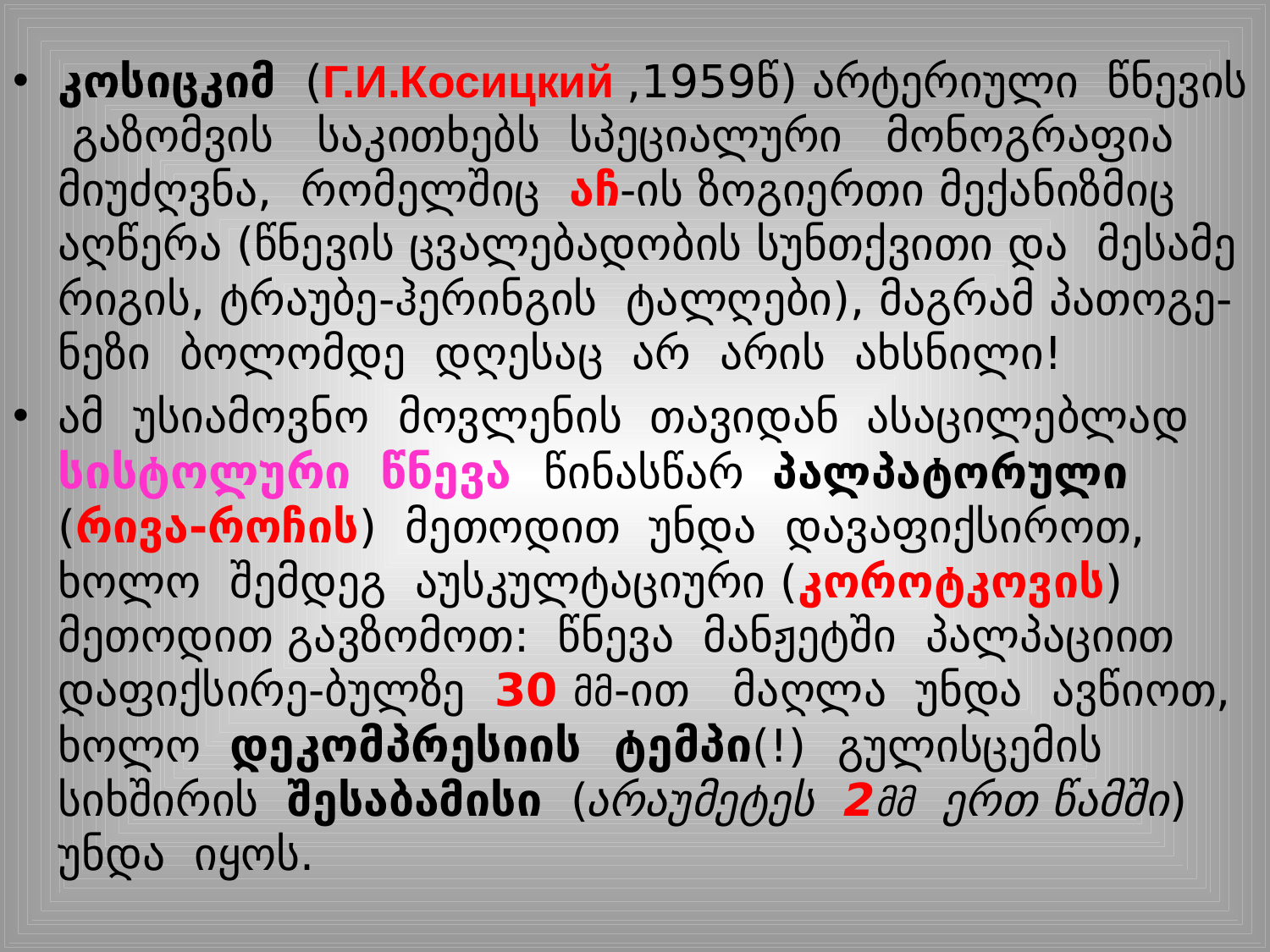

კოსიცკიმ  (Г.И.Косицкий ,1959წ) არტერიული  წნევის  გაზომვის   საკითხებს  სპეციალური   მონოგრაფია  მიუძღვნა,  რომელშიც  აჩ-ის ზოგიერთი მექანიზმიც  აღწერა (წნევის ცვალებადობის სუნთქვითი და  მესამე რიგის, ტრაუბე-ჰერინგის  ტალღები), მაგრამ პათოგე-ნეზი  ბოლომდე  დღესაც  არ  არის  ახსნილი!
ამ  უსიამოვნო  მოვლენის  თავიდან  ასაცილებლად  სისტოლური  წნევა  წინასწარ  პალპატორული (რივა-როჩის)  მეთოდით  უნდა  დავაფიქსიროთ,  ხოლო  შემდეგ  აუსკულტაციური (კოროტკოვის) მეთოდით გავზომოთ:  წნევა  მანჟეტში  პალპაციით  დაფიქსირე-ბულზე  30 მმ-ით   მაღლა  უნდა  ავწიოთ,  ხოლო  დეკომპრესიის  ტემპი(!)  გულისცემის  სიხშირის  შესაბამისი  (არაუმეტეს  2მმ  ერთ წამში) უნდა  იყოს.